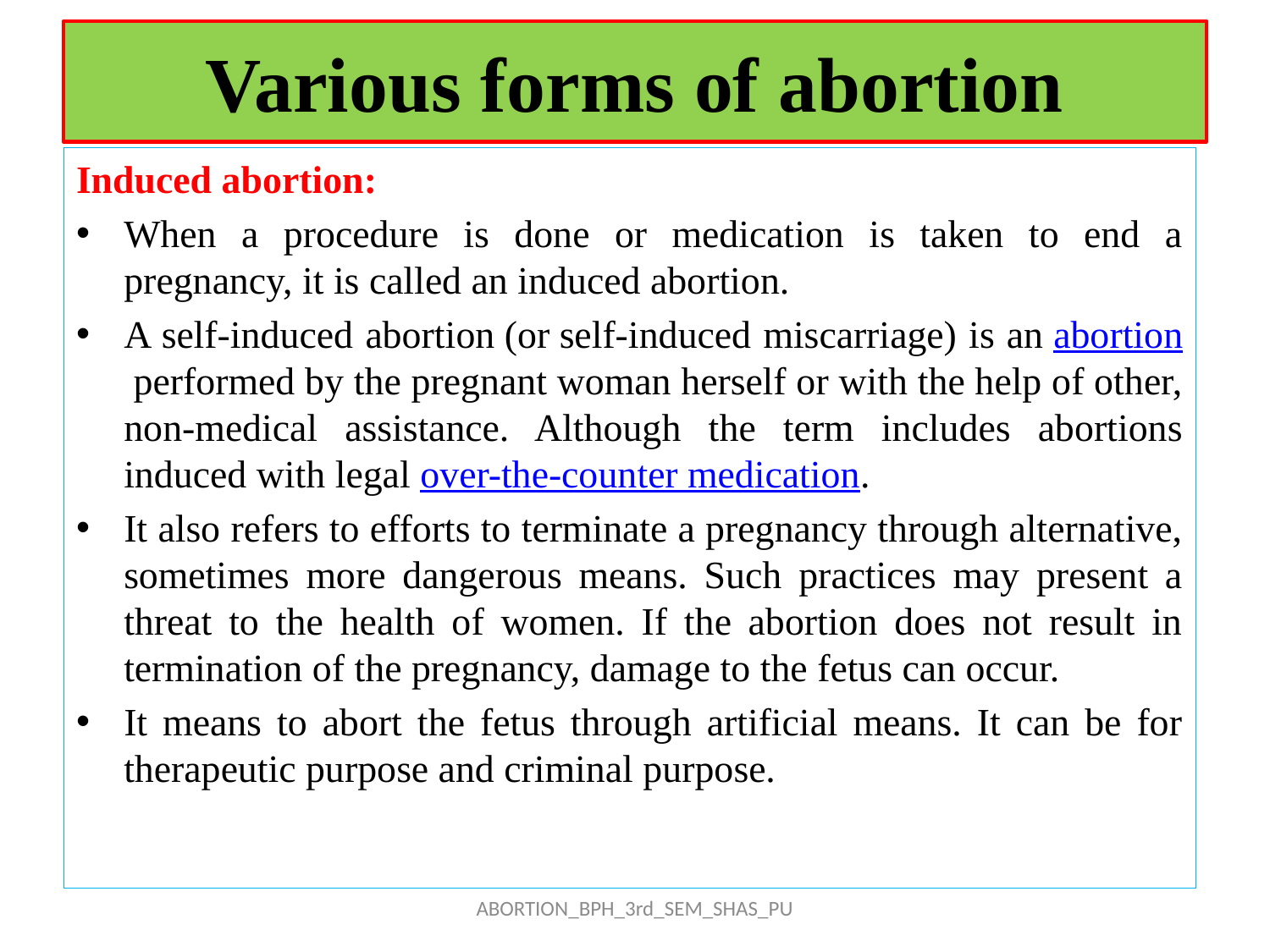

# Various forms of abortion
Induced abortion:
When a procedure is done or medication is taken to end a pregnancy, it is called an induced abortion.
A self-induced abortion (or self-induced miscarriage) is an abortion performed by the pregnant woman herself or with the help of other, non-medical assistance. Although the term includes abortions induced with legal over-the-counter medication.
It also refers to efforts to terminate a pregnancy through alternative, sometimes more dangerous means. Such practices may present a threat to the health of women. If the abortion does not result in termination of the pregnancy, damage to the fetus can occur.
It means to abort the fetus through artificial means. It can be for therapeutic purpose and criminal purpose.

ABORTION_BPH_3rd_SEM_SHAS_PU
13